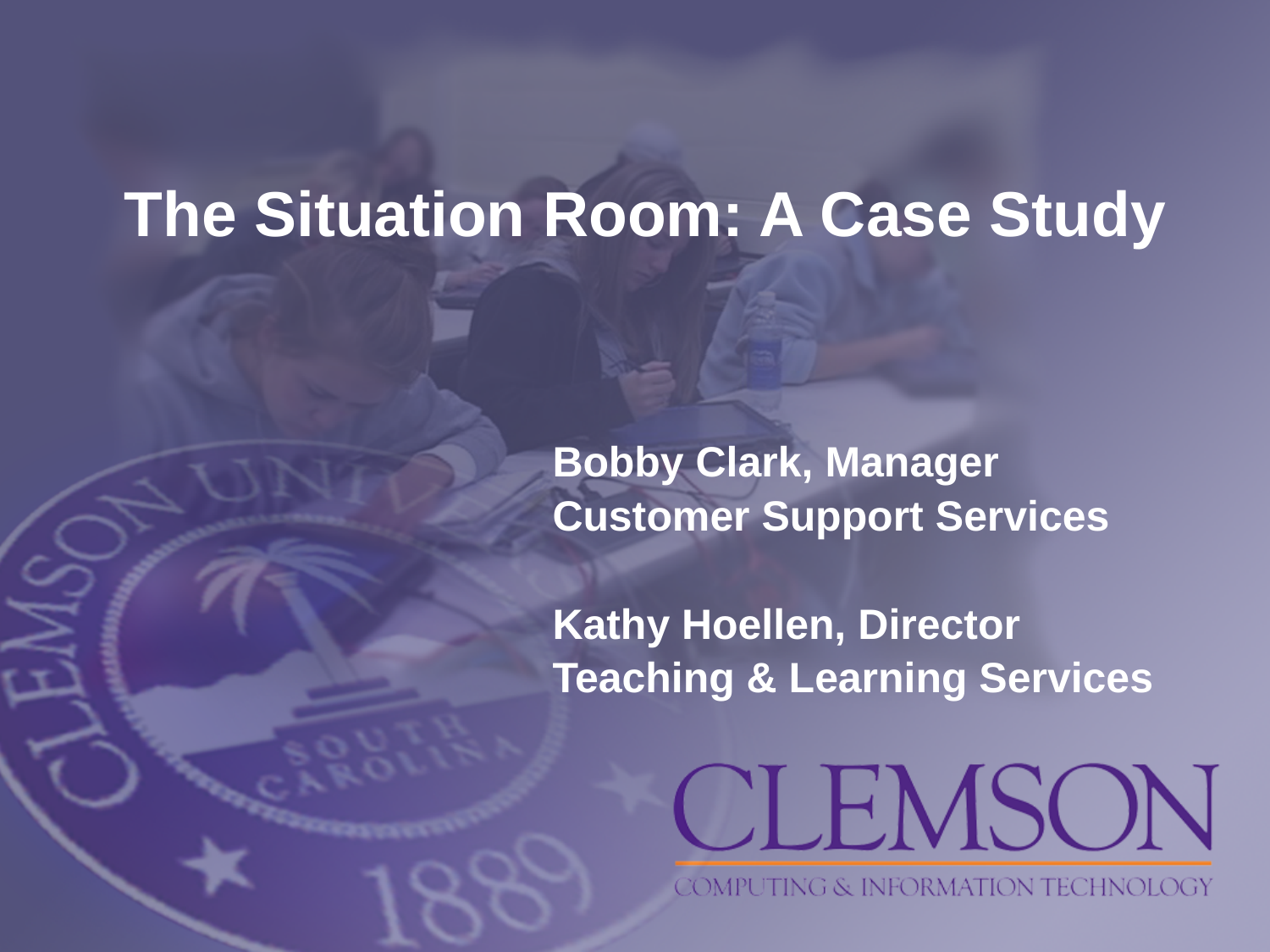

# The Situation Room: A Case Study
Bobby Clark, Manager
Customer Support Services

Kathy Hoellen, Director
Teaching & Learning Services